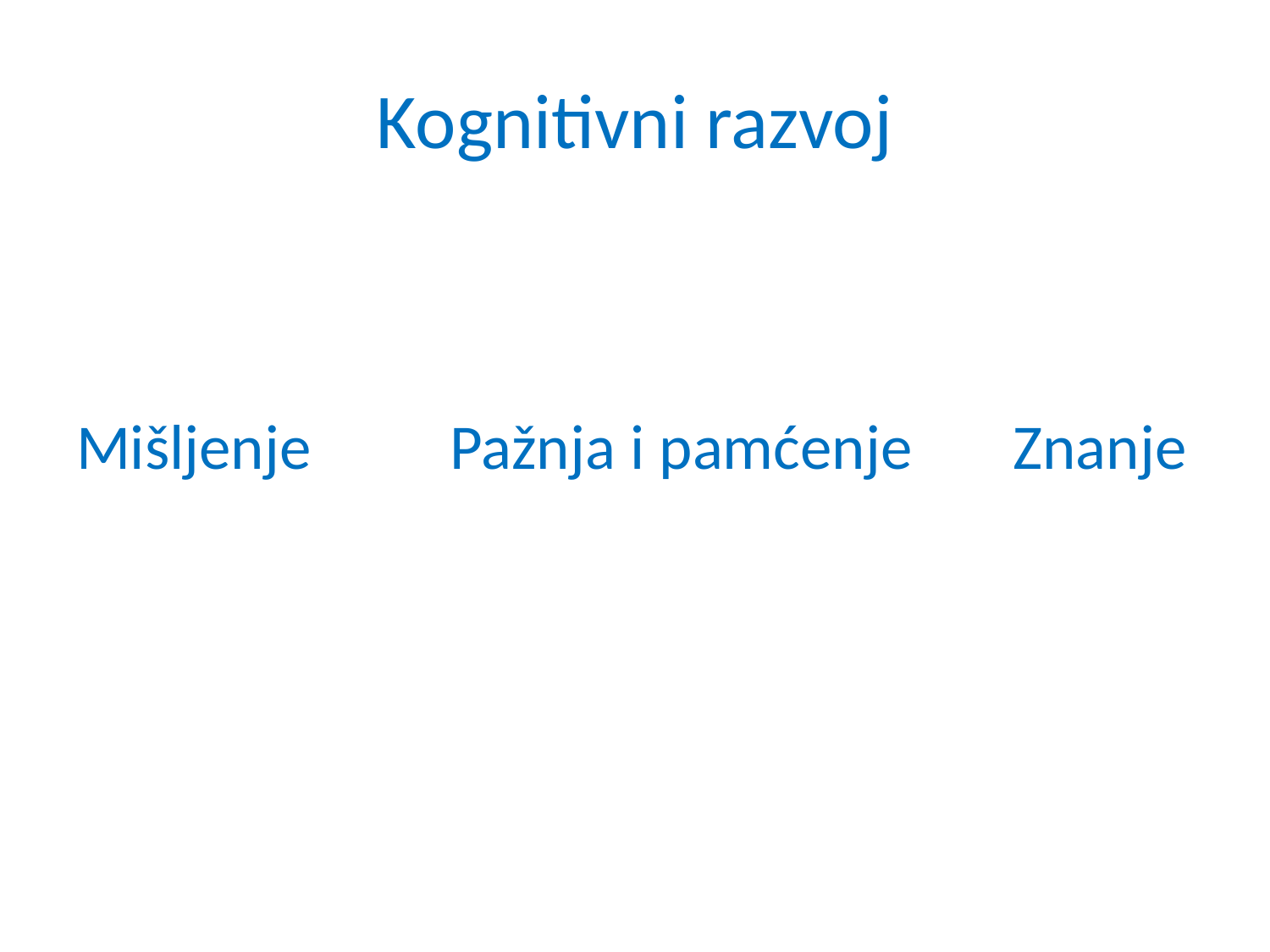

# Kognitivni razvoj

Mišljenje	     Pažnja i pamćenje   	Znanje